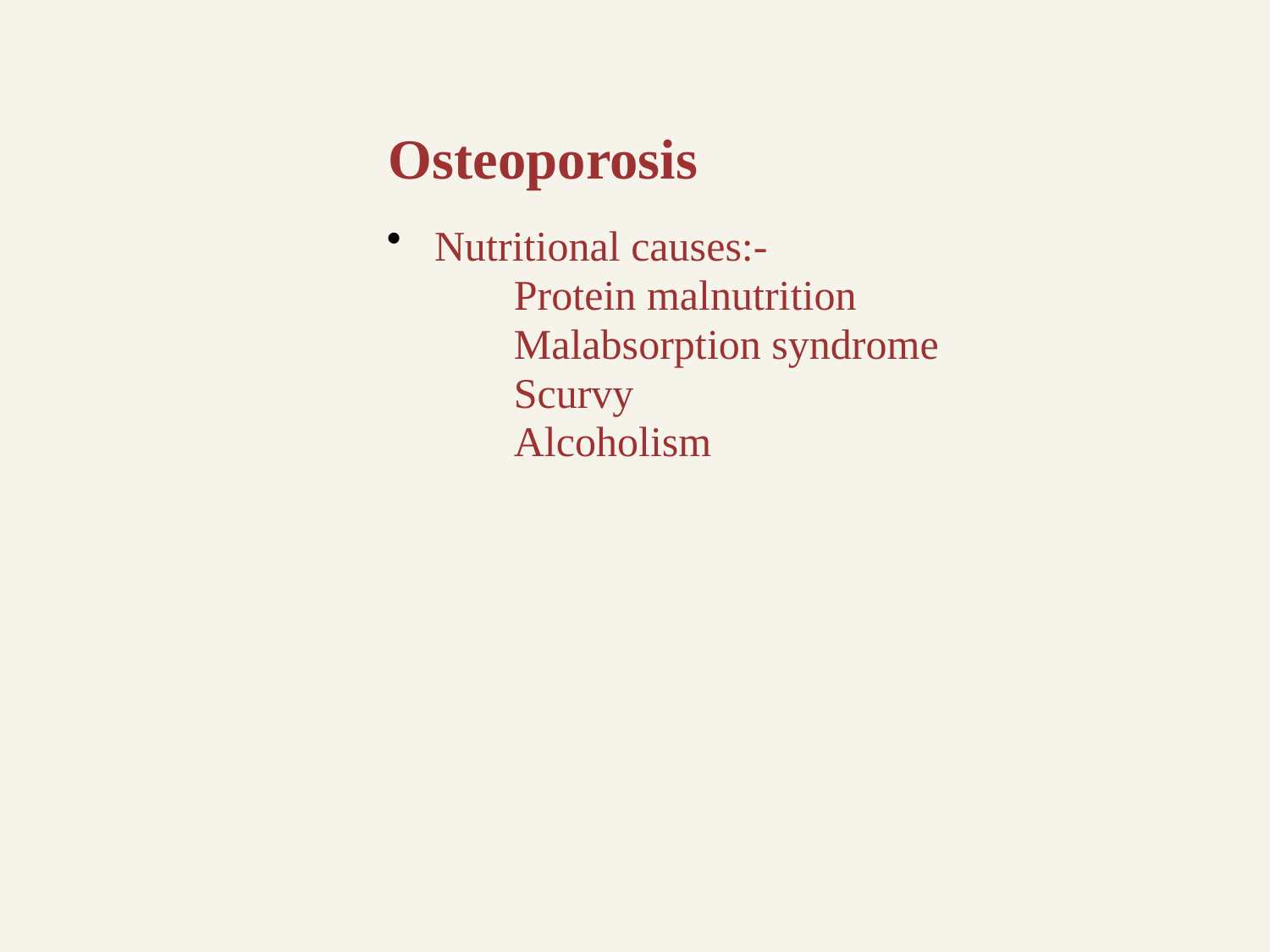

# Osteoporosis
Nutritional causes:-
Protein malnutrition
Malabsorption syndrome
Scurvy
Alcoholism